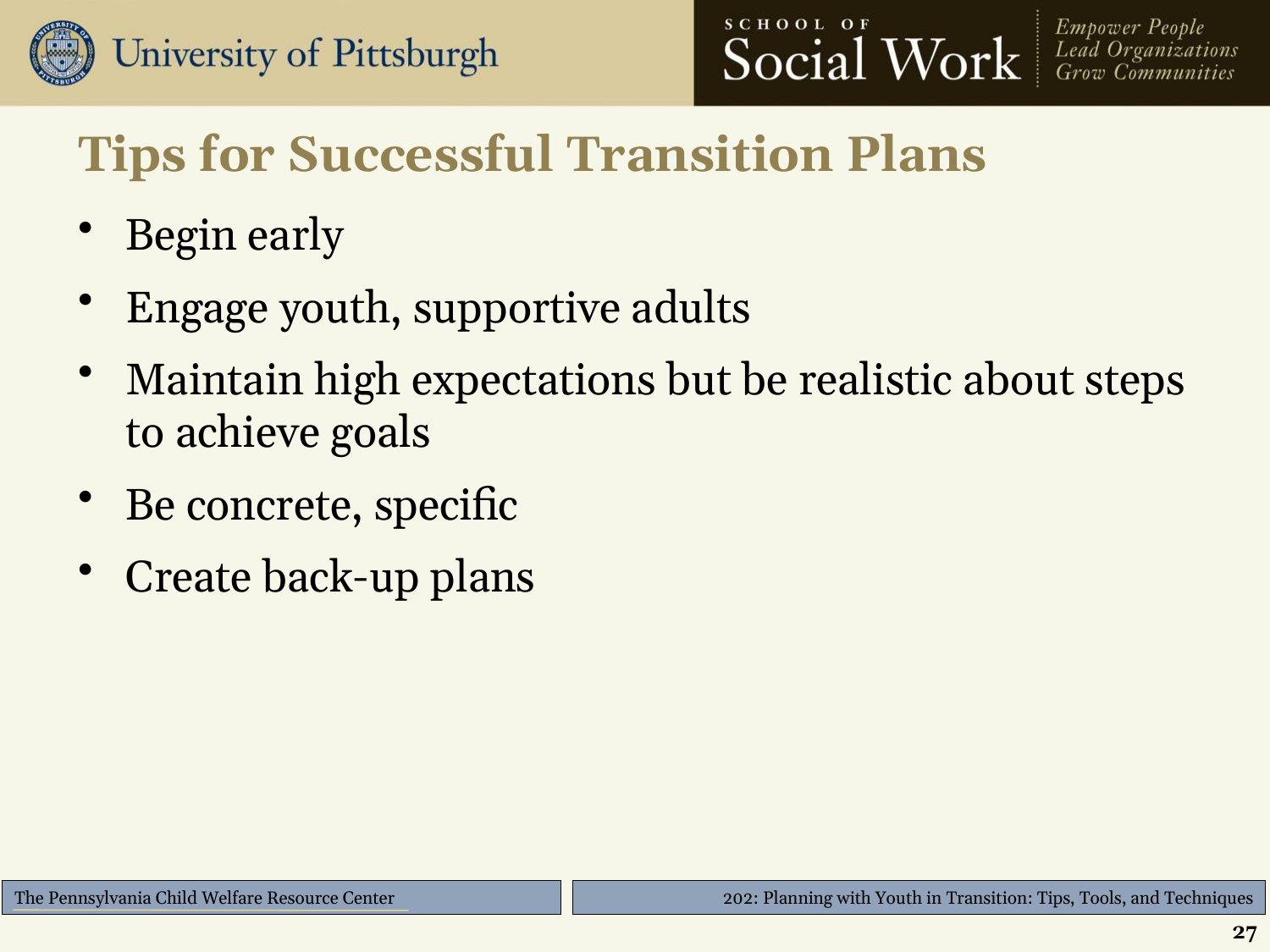

# Tips for Successful Transition Plans
Begin early
Engage youth, supportive adults
Maintain high expectations but be realistic about steps to achieve goals
Be concrete, specific
Create back-up plans

27